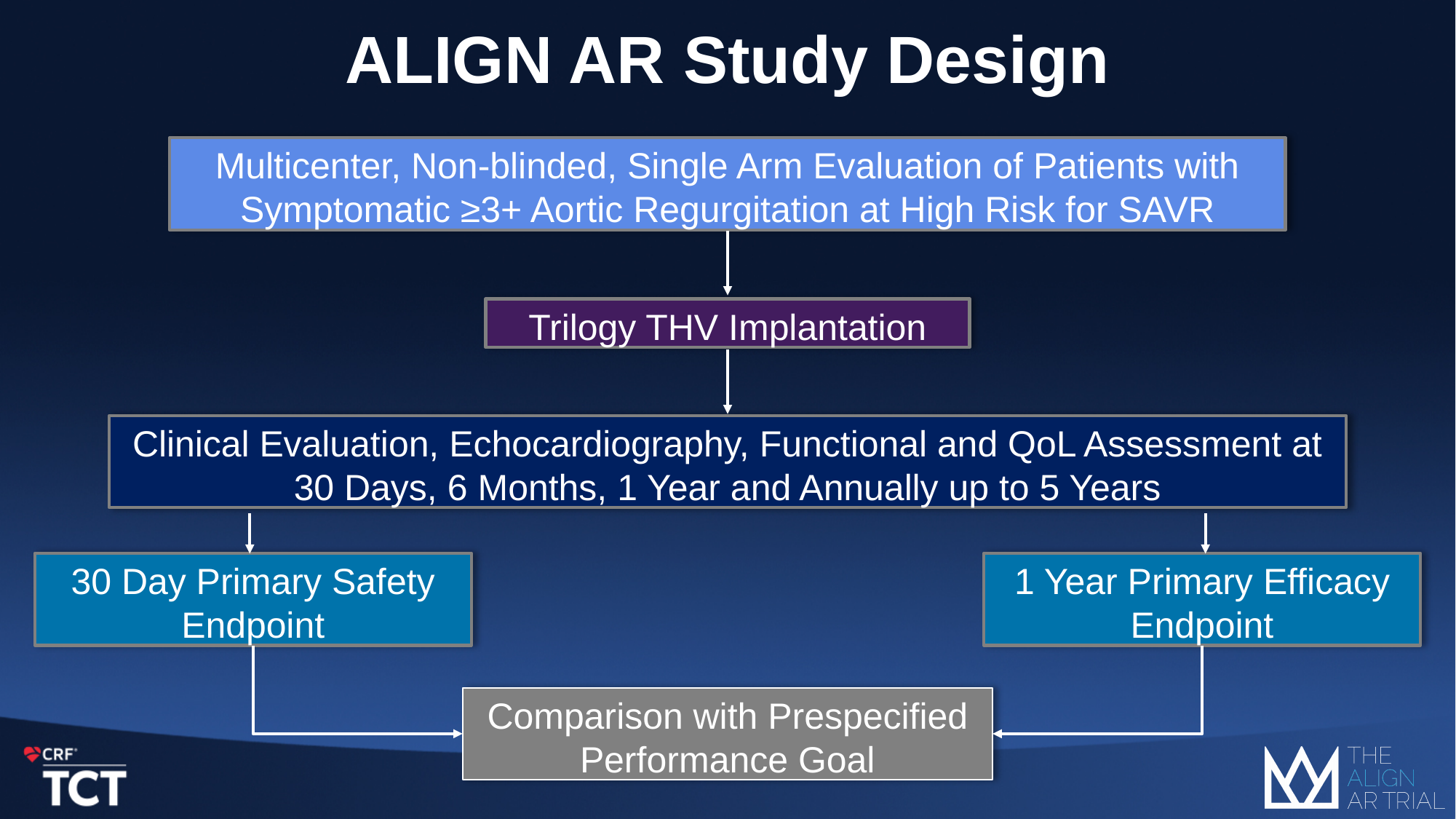

# ALIGN AR Study Design
Multicenter, Non-blinded, Single Arm Evaluation of Patients with Symptomatic ≥3+ Aortic Regurgitation at High Risk for SAVR
Trilogy THV Implantation
Clinical Evaluation, Echocardiography, Functional and QoL Assessment at 30 Days, 6 Months, 1 Year and Annually up to 5 Years
30 Day Primary Safety Endpoint
1 Year Primary Efficacy Endpoint
Comparison with Prespecified Performance Goal